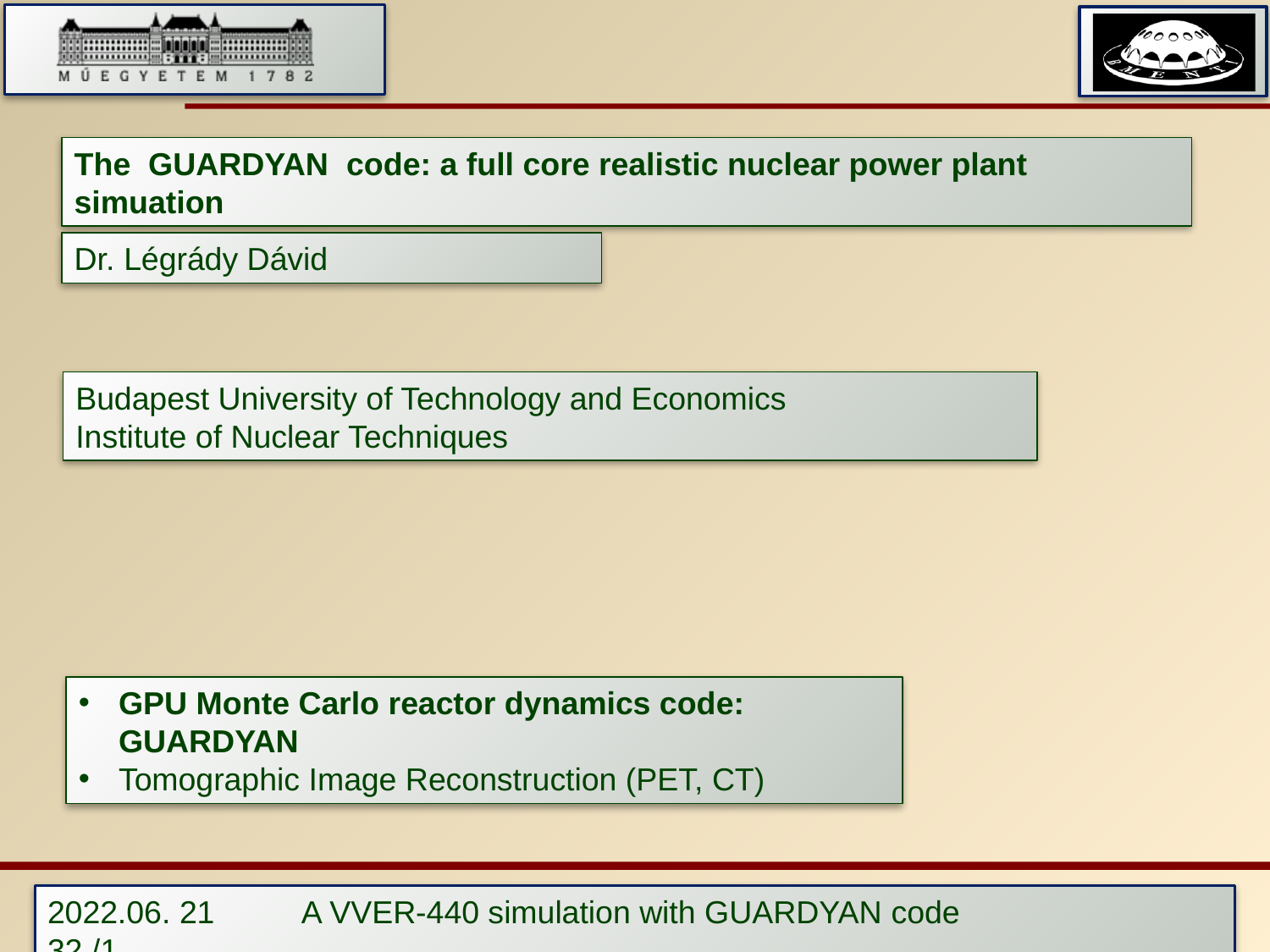

The  GUARDYAN  code: a full core realistic nuclear power plant simuation
Dr. Légrády Dávid
Budapest University of Technology and Economics
Institute of Nuclear Techniques
GPU Monte Carlo reactor dynamics code: GUARDYAN
Tomographic Image Reconstruction (PET, CT)